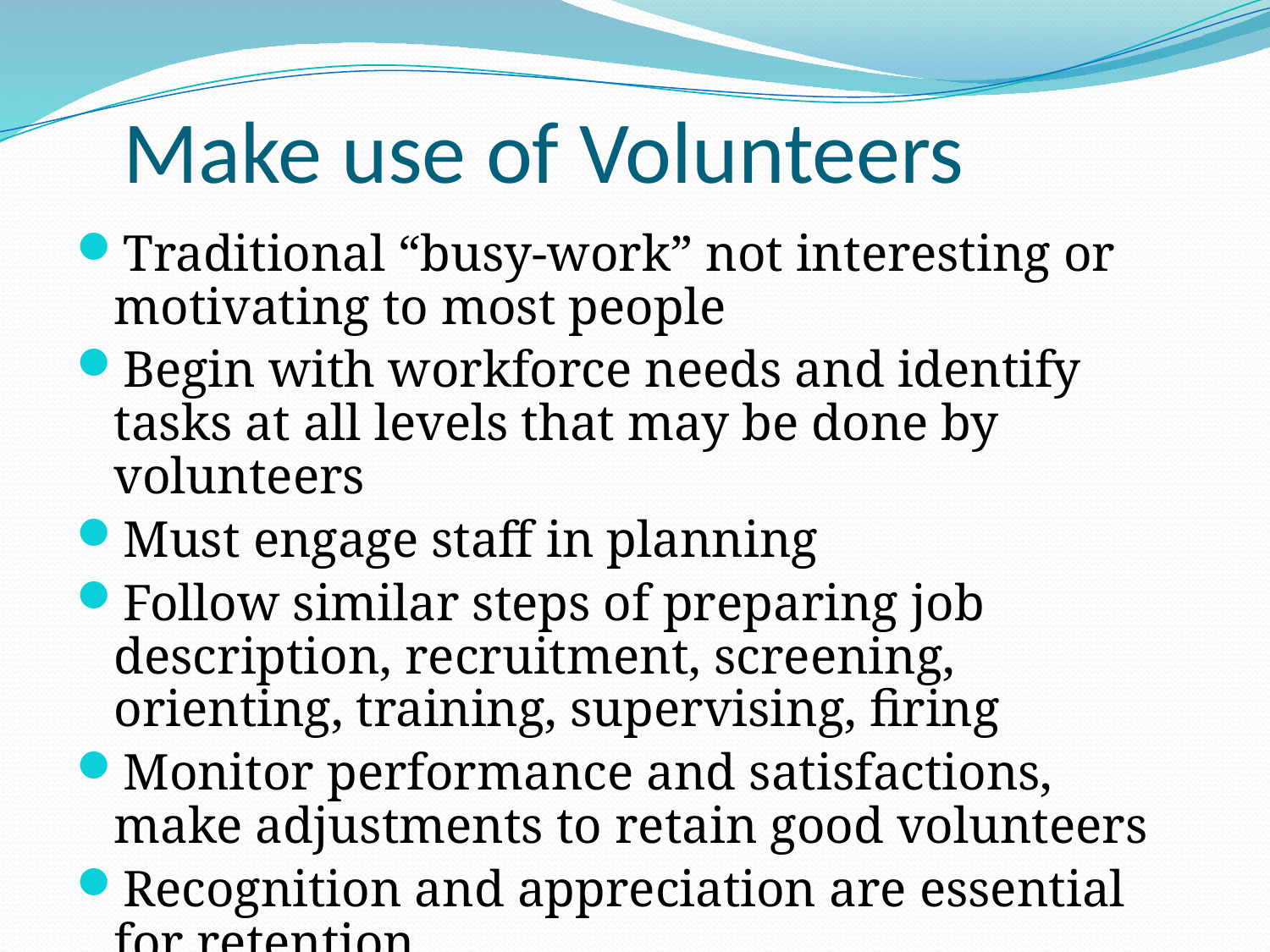

# Make use of Volunteers
Traditional “busy-work” not interesting or motivating to most people
Begin with workforce needs and identify tasks at all levels that may be done by volunteers
Must engage staff in planning
Follow similar steps of preparing job description, recruitment, screening, orienting, training, supervising, firing
Monitor performance and satisfactions, make adjustments to retain good volunteers
Recognition and appreciation are essential for retention